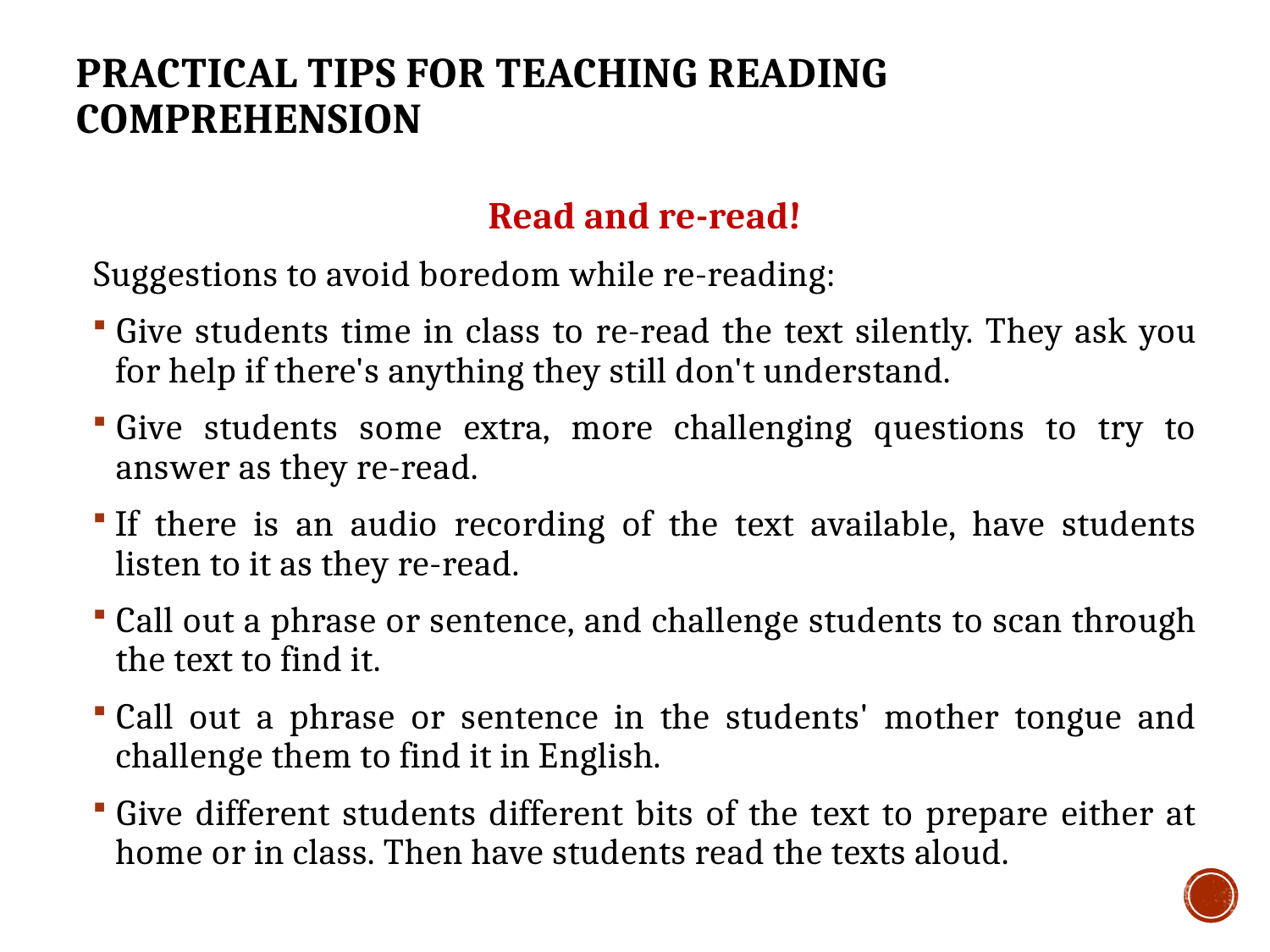

# Practical Tips for teaching Reading comprehension
Read and re-read!
Suggestions to avoid boredom while re-reading:
Give students time in class to re-read the text silently. They ask you for help if there's anything they still don't understand.
Give students some extra, more challenging questions to try to answer as they re-read.
If there is an audio recording of the text available, have students listen to it as they re-read.
Call out a phrase or sentence, and challenge students to scan through the text to find it.
Call out a phrase or sentence in the students' mother tongue and challenge them to find it in English.
Give different students different bits of the text to prepare either at home or in class. Then have students read the texts aloud.